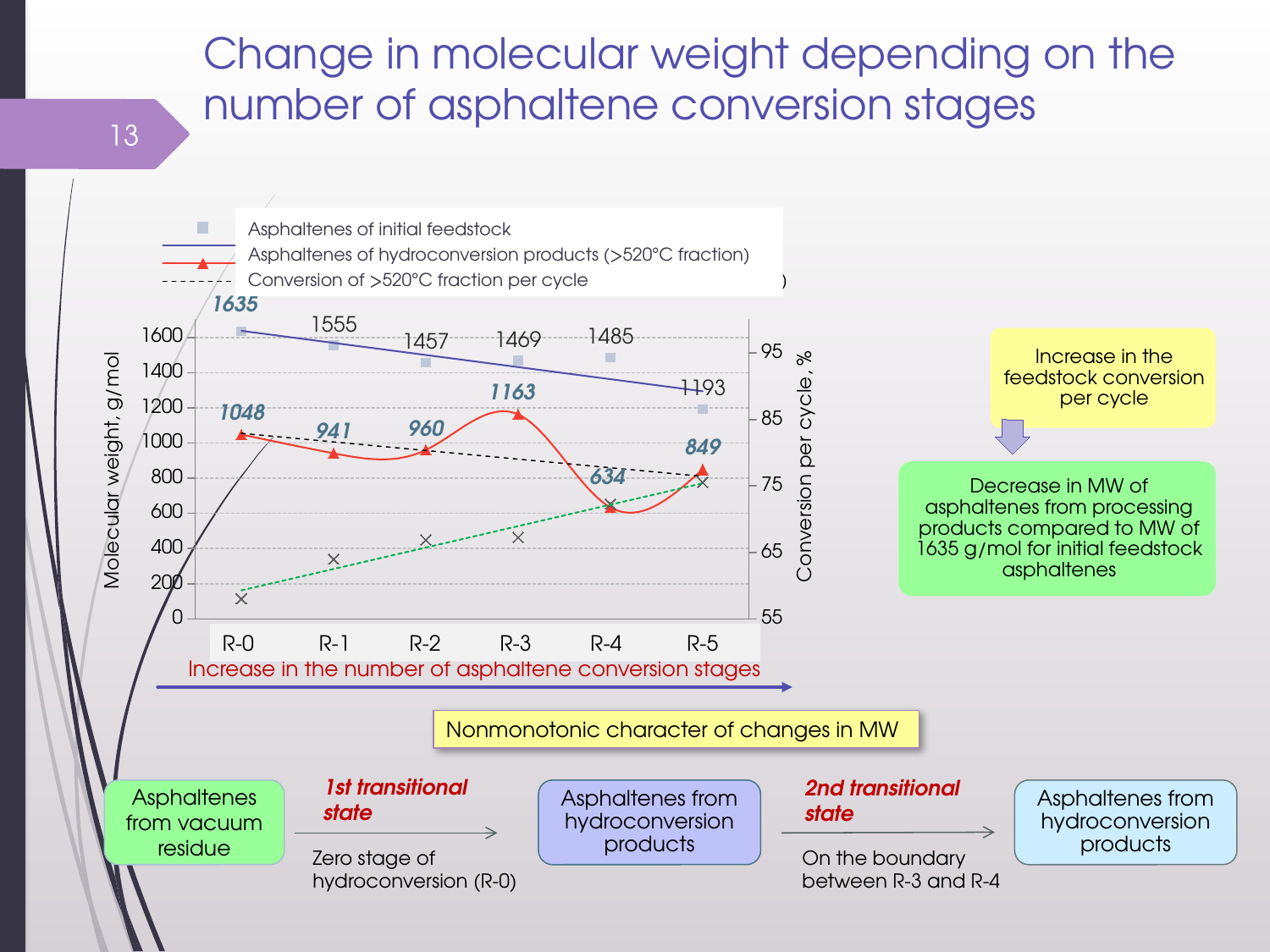

# Change in molecular weight depending on the number of asphaltene conversion stages
13

### Chart

| Category |  |  |  |
|---|---|---|---|
|  | 1635.0 | 1048.0 | 58.05 |
|  | 1554.8951858354894 | 941.0 | 63.99535580524345 |
|  | 1456.7980891062311 | 960.0 | 66.8912591050989 |
|  | 1469.2400403727738 | 1163.0 | 67.25888974162176 |
|  | 1485.312905452193 | 634.0 | 72.28497409326425 |
|  | 1193.423787994872 | 849.0 | 75.56141311432668 |
Asphaltenes of initial feedstock
Asphaltenes of hydroconversion products (>520°C fraction)
Conversion of >520°C fraction per cycle
Increase in the feedstock conversion per cycle

Decrease in MW of asphaltenes from processing products compared to MW of 1635 g/mol for initial feedstock asphaltenes
R-0           R-1          R-2          R-3          R-4           R-5
Increase in the number of asphaltene conversion stages
Nonmonotonic character of changes in MW
1st transitional state
2nd transitional state
Asphaltenes from vacuum residue
Asphaltenes from hydroconversion products
Asphaltenes from hydroconversion products
Zero stage of hydroconversion (R-0)
On the boundary between R-3 and R-4